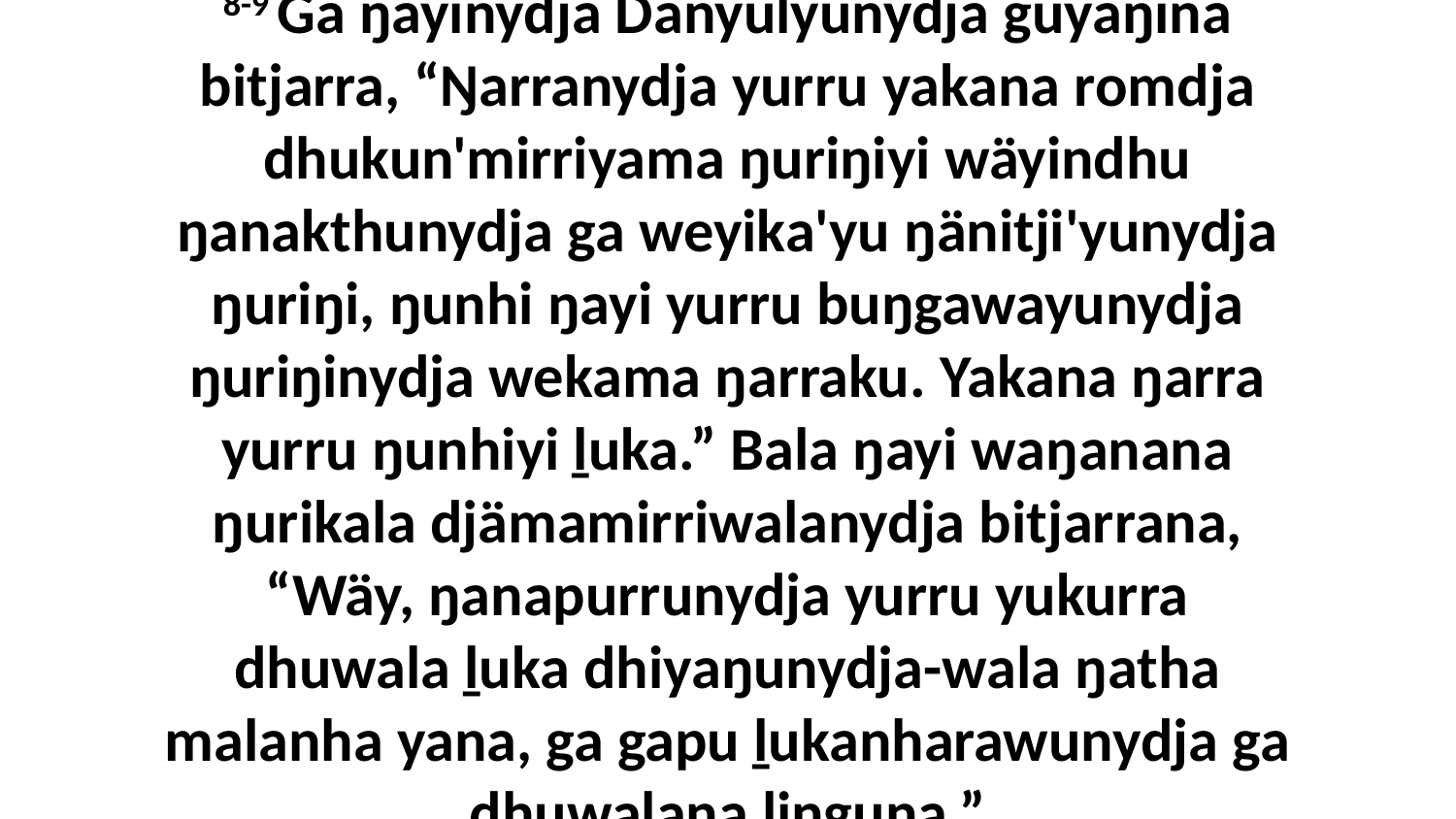

8-9 Ga ŋayinydja Dänyulyunydja guyaŋina bitjarra, “Ŋarranydja yurru yakana romdja dhukun'mirriyama ŋuriŋiyi wäyindhu ŋanakthunydja ga weyika'yu ŋänitji'yunydja ŋuriŋi, ŋunhi ŋayi yurru buŋgawayunydja ŋuriŋinydja wekama ŋarraku. Yakana ŋarra yurru ŋunhiyi ḻuka.” Bala ŋayi waŋanana ŋurikala djämamirriwalanydja bitjarrana, “Wäy, ŋanapurrunydja yurru yukurra dhuwala ḻuka dhiyaŋunydja-wala ŋatha malanha yana, ga gapu ḻukanharawunydja ga dhuwalana liŋguna.”